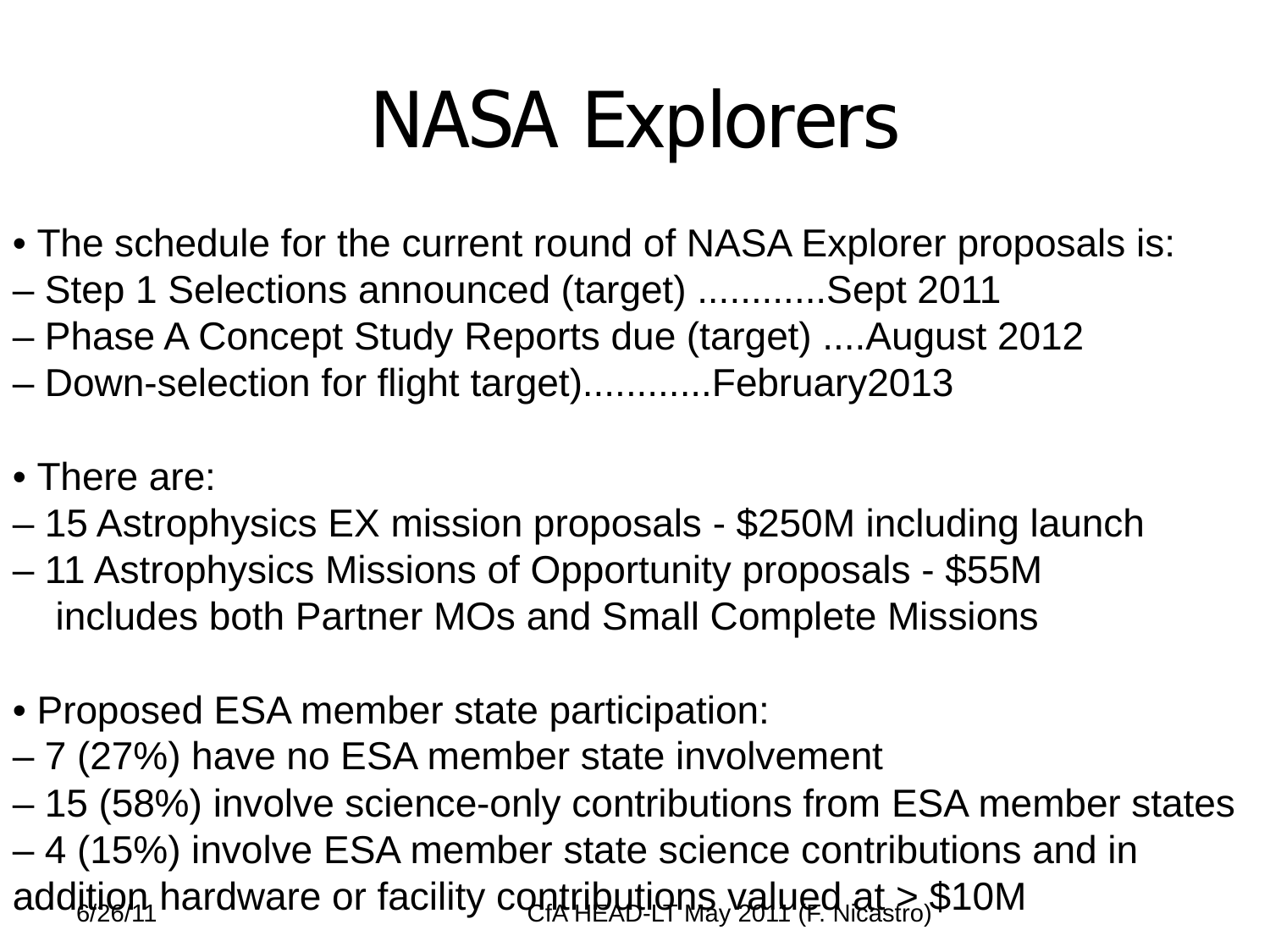

# NASA Explorers
• The schedule for the current round of NASA Explorer proposals is:
– Step 1 Selections announced (target) ............Sept 2011
– Phase A Concept Study Reports due (target) ....August 2012
– Down-selection for flight target)............February2013

• There are:
– 15 Astrophysics EX mission proposals - $250M including launch
– 11 Astrophysics Missions of Opportunity proposals - $55M
    includes both Partner MOs and Small Complete Missions

• Proposed ESA member state participation:
– 7 (27%) have no ESA member state involvement
– 15 (58%) involve science-only contributions from ESA member states
– 4 (15%) involve ESA member state science contributions and in addition hardware or facility contributions valued at > $10M
CfA HEAD-LT May 2011 (F. Nicastro)
6/26/11